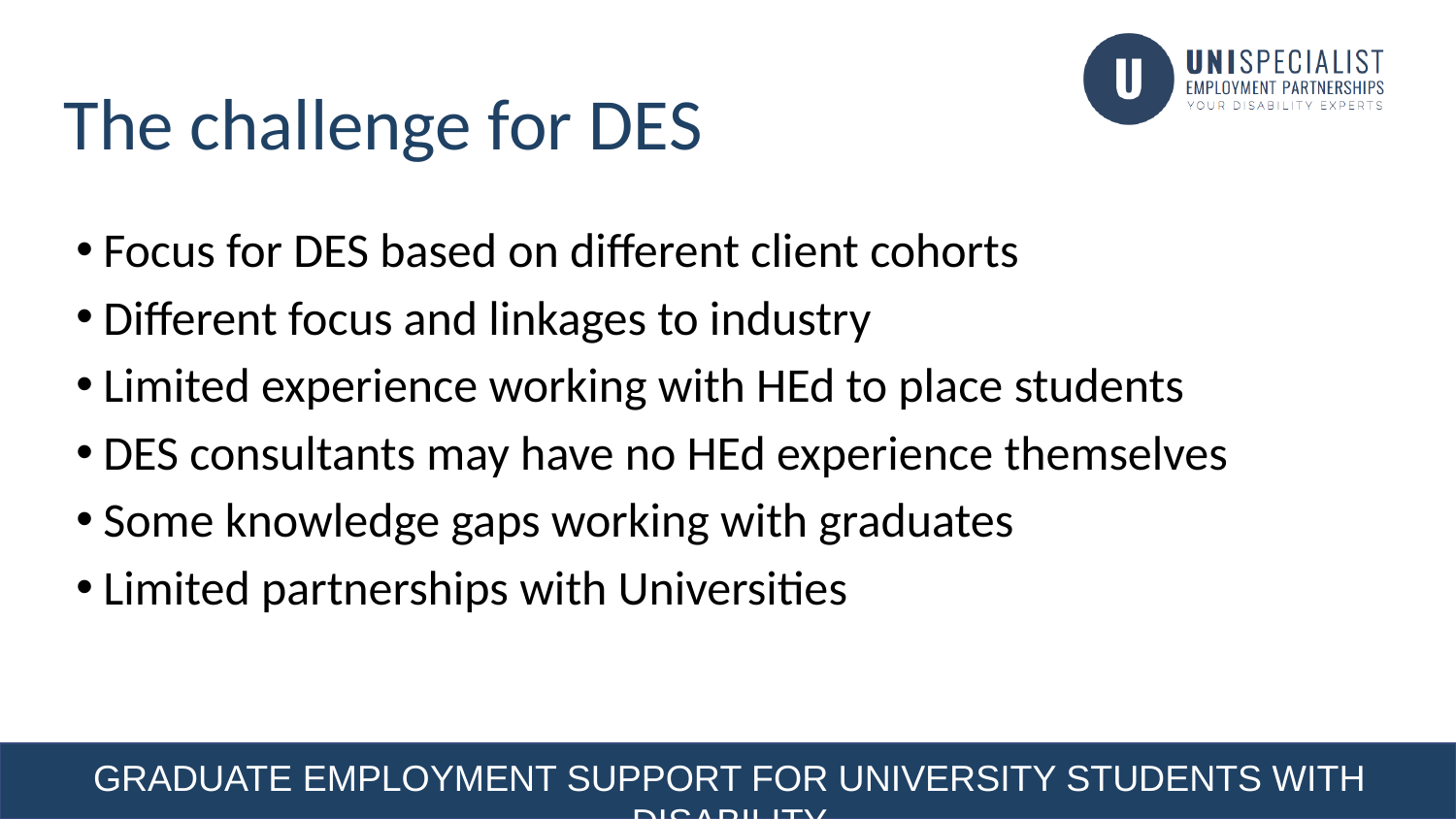

# The challenge for DES
Focus for DES based on different client cohorts
Different focus and linkages to industry
Limited experience working with HEd to place students
DES consultants may have no HEd experience themselves
Some knowledge gaps working with graduates
Limited partnerships with Universities